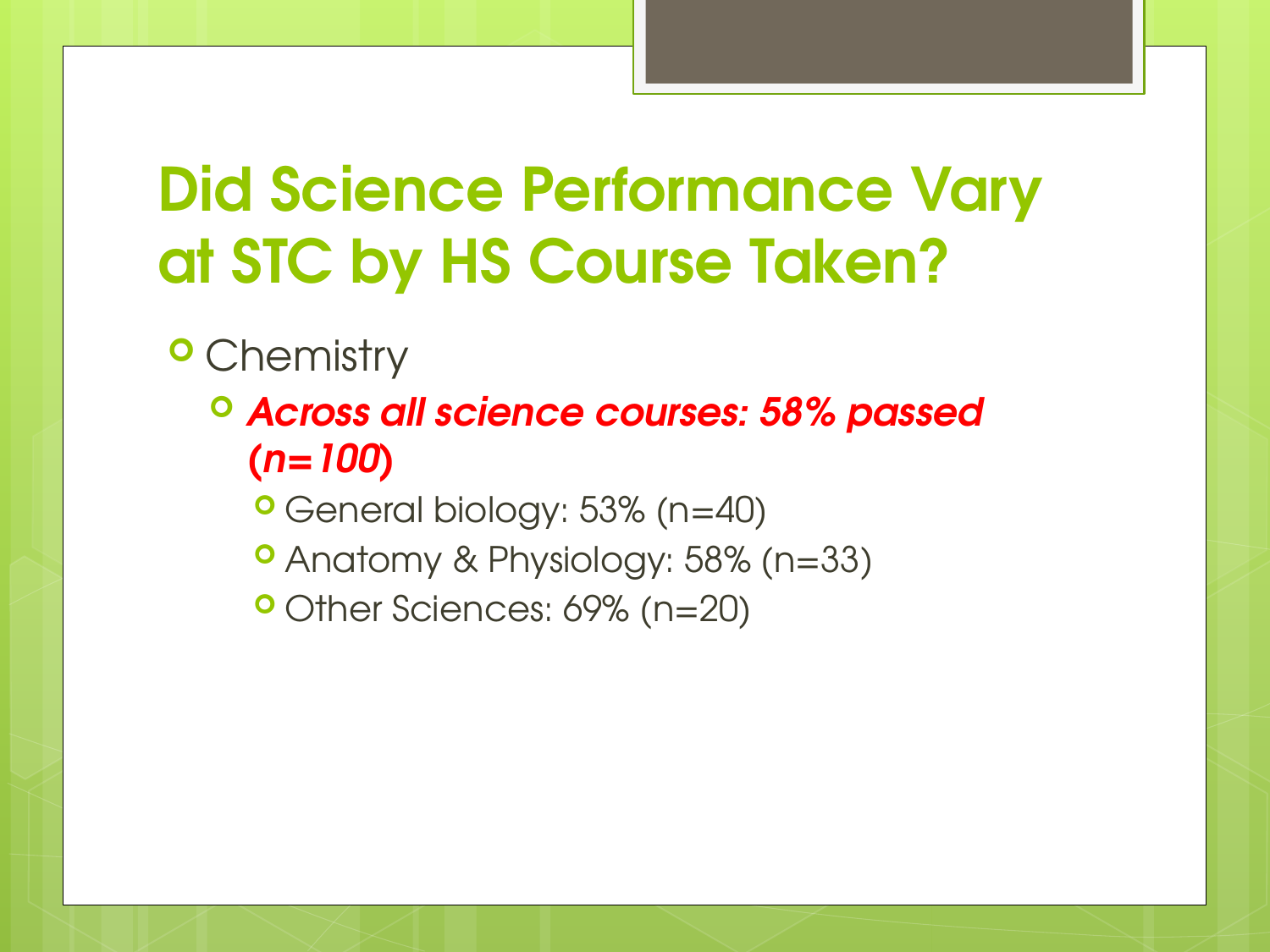

# Did Science Performance Vary at STC by HS Course Taken?
Chemistry
Across all science courses: 58% passed (n=100)
General biology: 53% (n=40)
Anatomy & Physiology: 58% (n=33)
Other Sciences: 69% (n=20)